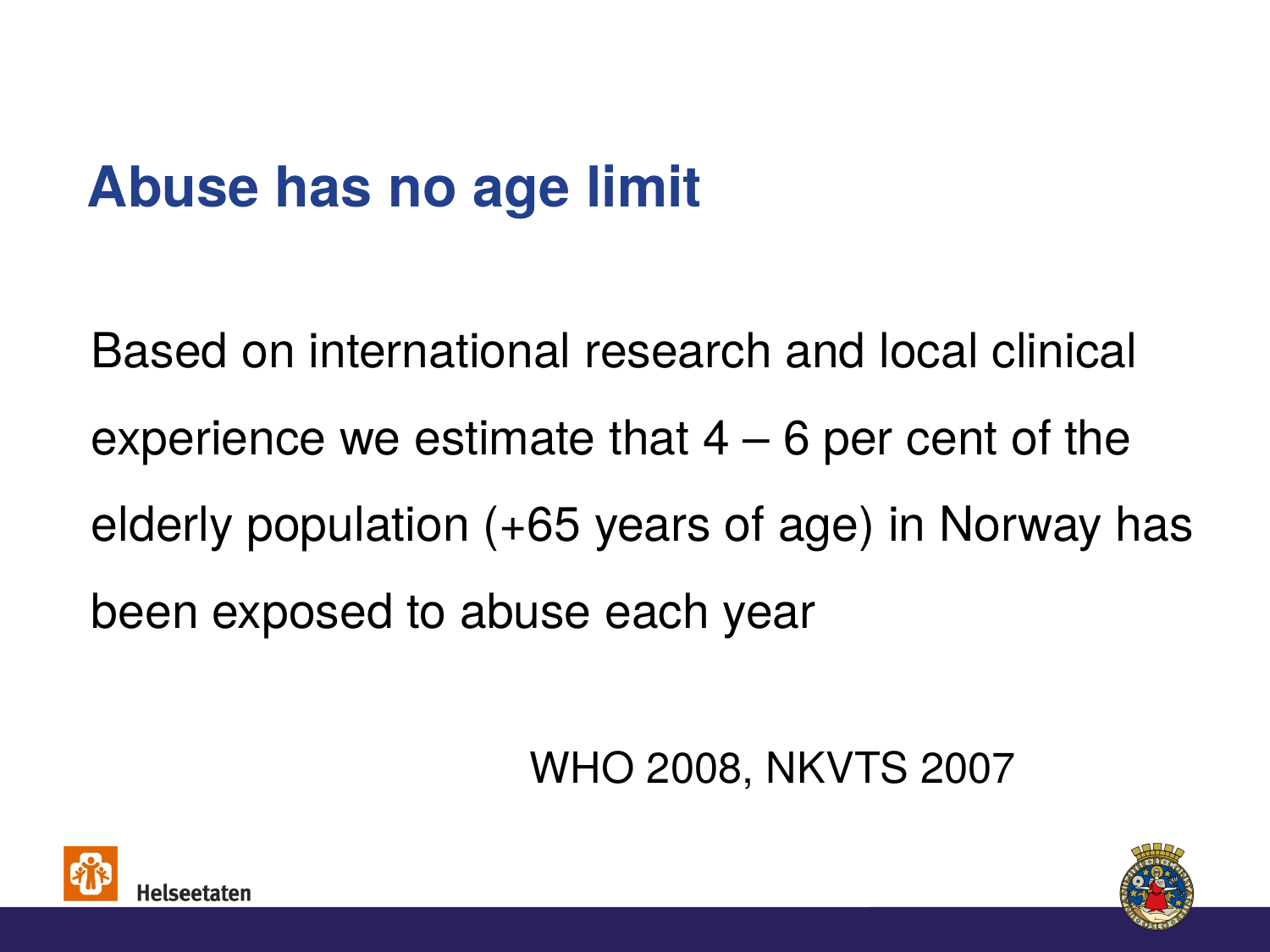

# Abuse has no age limit

Based on international research and local clinical experience we estimate that 4 – 6 per cent of the elderly population (+65 years of age) in Norway has been exposed to abuse each year

                                     WHO 2008, NKVTS 2007